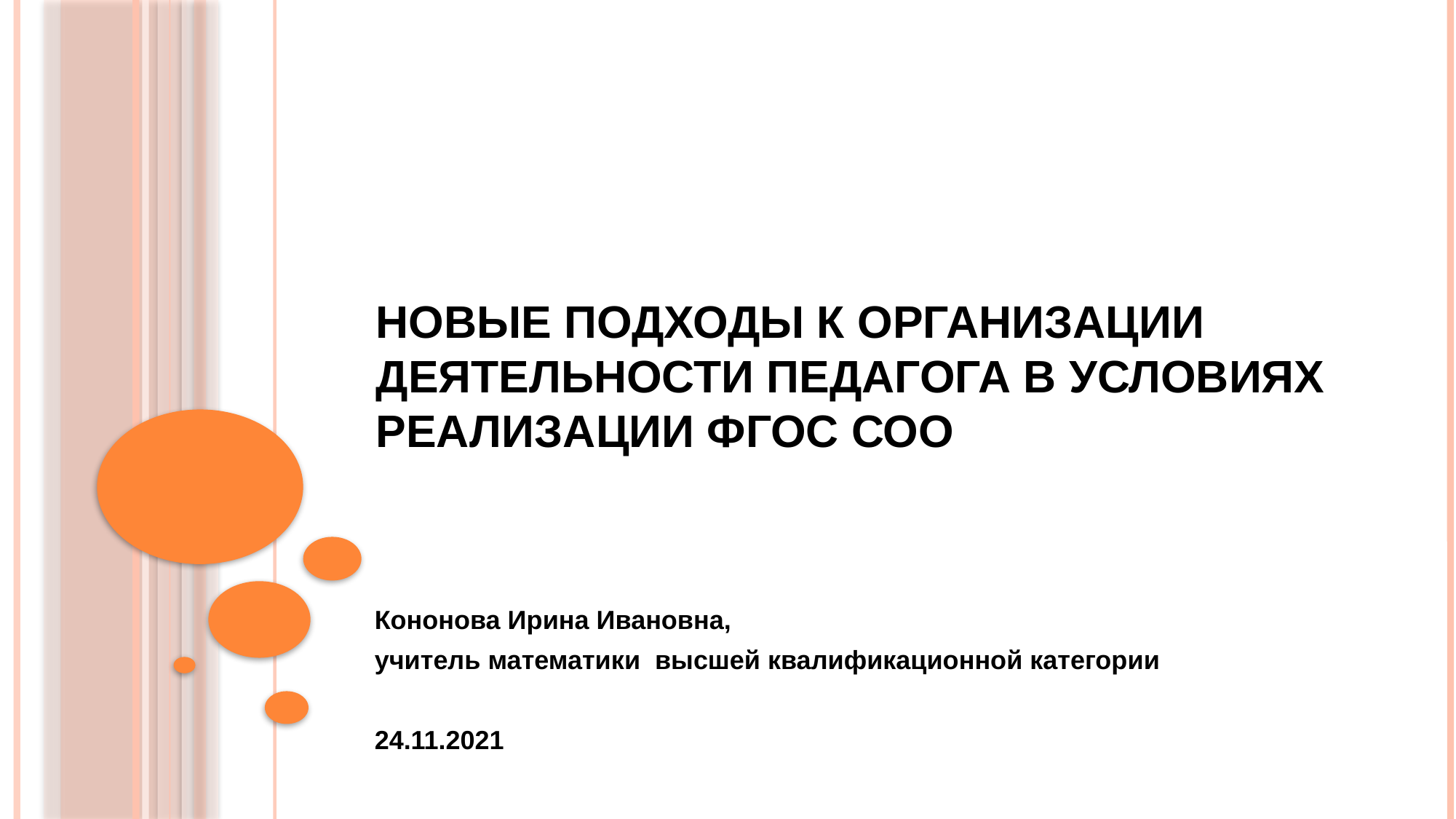

# Новые подходы к организации деятельности педагога в условиях реализации ФГОС СОО
Кононова Ирина Ивановна,
учитель математики  высшей квалификационной категории

24.11.2021